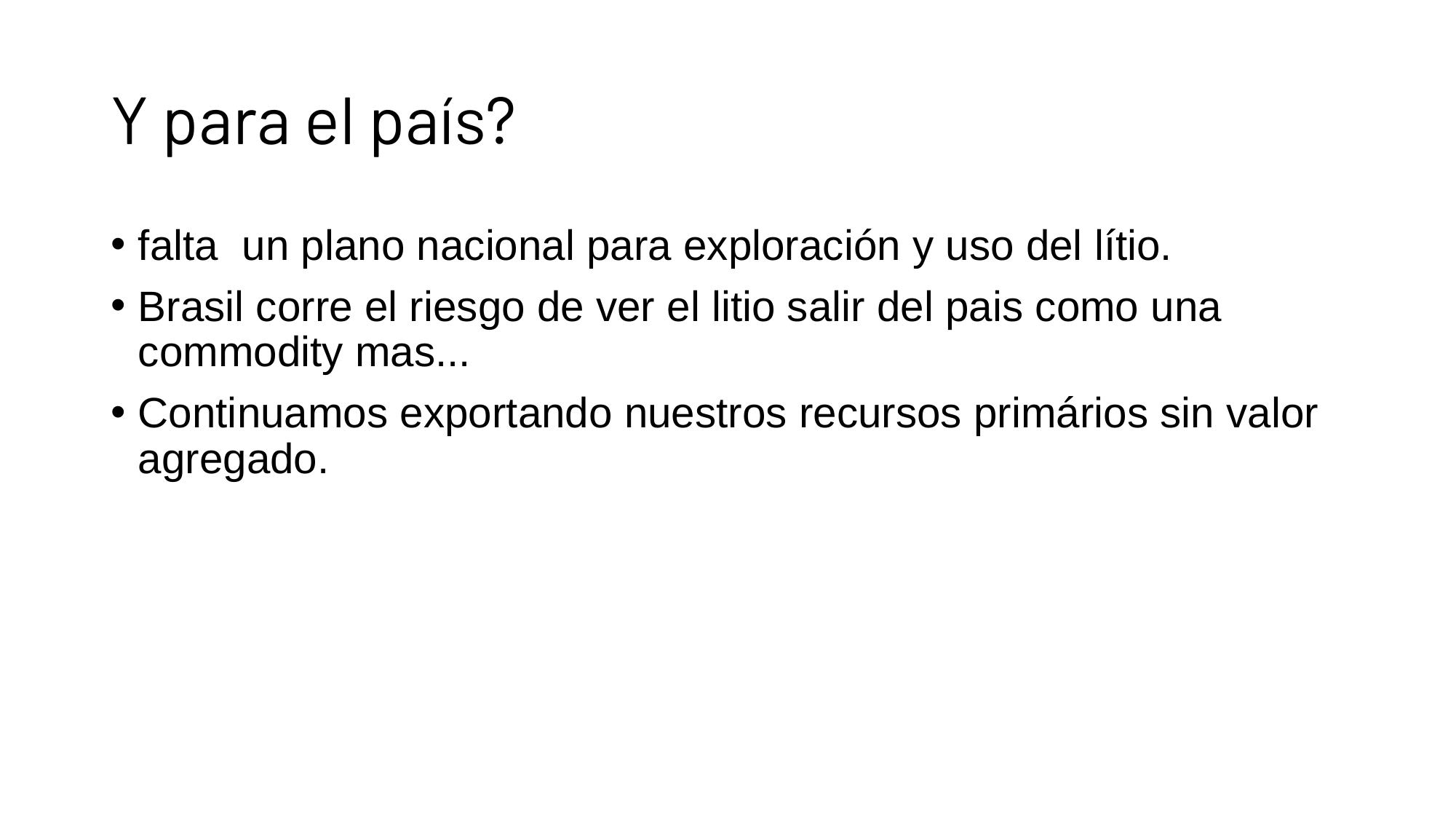

# Y para el país?
falta  un plano nacional para exploración y uso del lítio.
Brasil corre el riesgo de ver el litio salir del pais como una commodity mas...
Continuamos exportando nuestros recursos primários sin valor agregado.